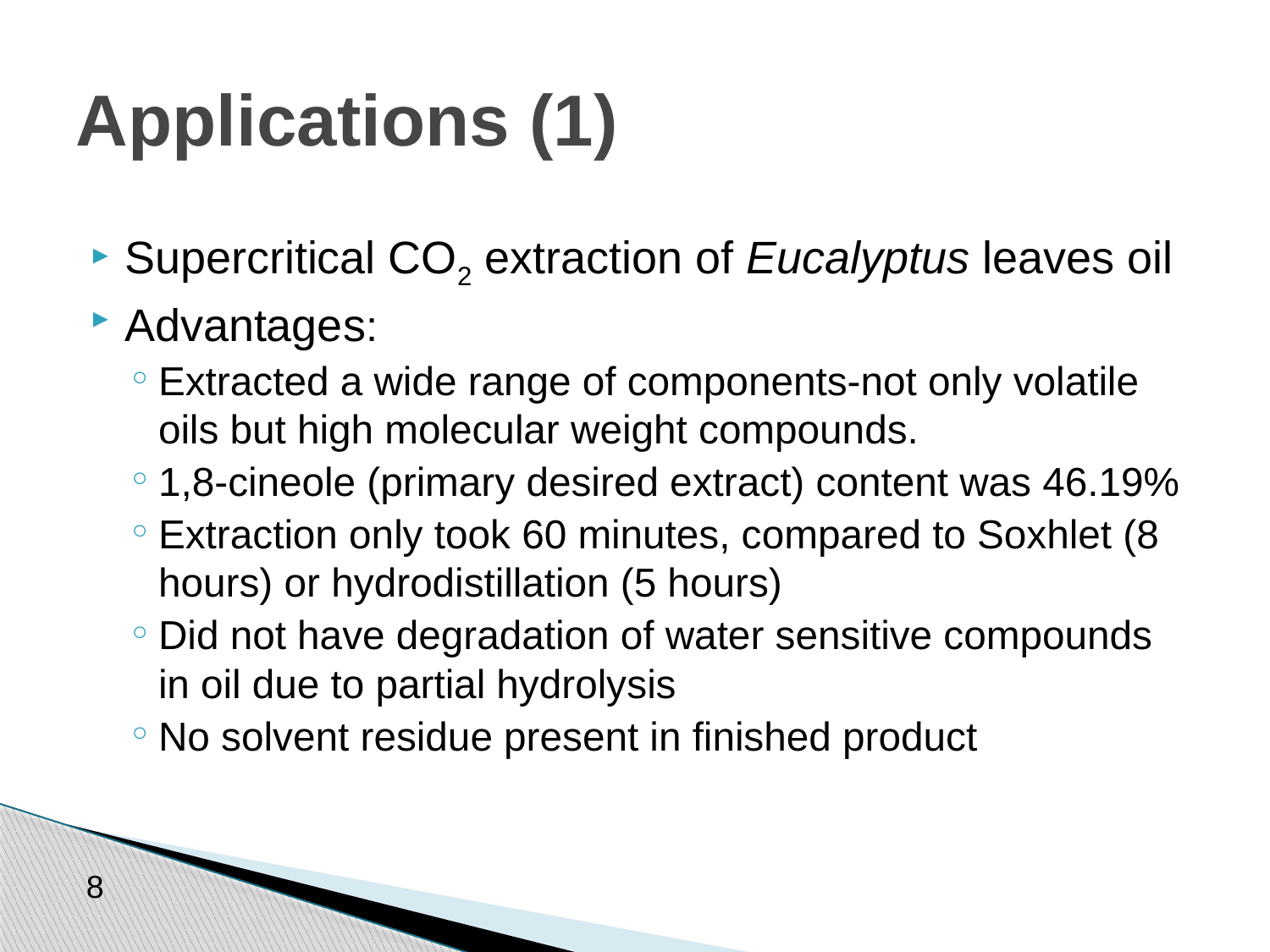

# Applications (1)
Supercritical CO2 extraction of Eucalyptus leaves oil
Advantages:
Extracted a wide range of components-not only volatile oils but high molecular weight compounds.
1,8-cineole (primary desired extract) content was 46.19%
Extraction only took 60 minutes, compared to Soxhlet (8 hours) or hydrodistillation (5 hours)
Did not have degradation of water sensitive compounds in oil due to partial hydrolysis
No solvent residue present in finished product

8